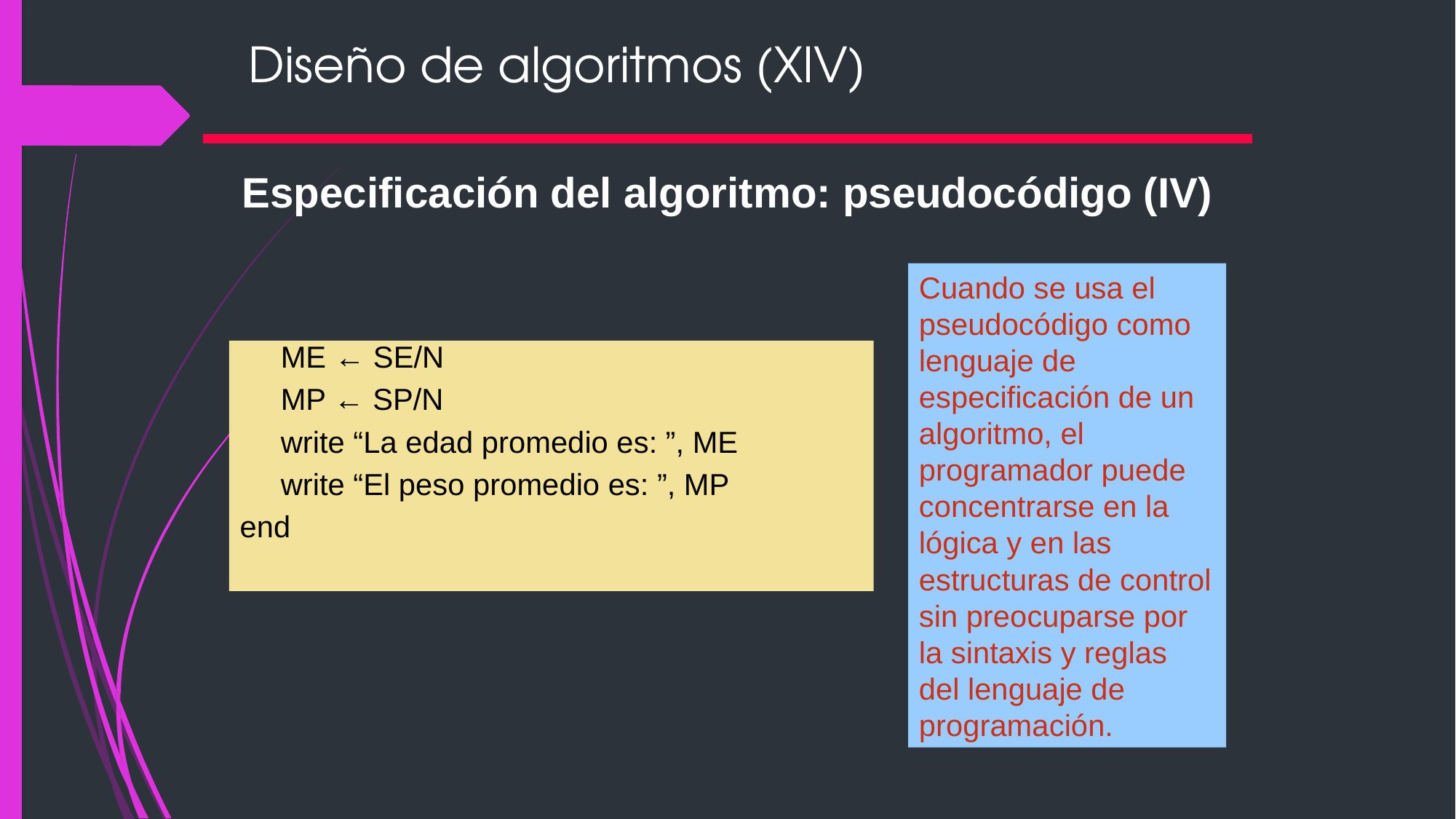

# Diseño de algoritmos (XIV)

Especificación del algoritmo: pseudocódigo (IV)
Cuando se usa el pseudocódigo como lenguaje de especificación de un algoritmo, el programador puede concentrarse en la lógica y en las estructuras de control sin preocuparse por la sintaxis y reglas del lenguaje de programación.
	ME ← SE/N
	MP ← SP/N
	write “La edad promedio es: ”, ME
	write “El peso promedio es: ”, MP
end